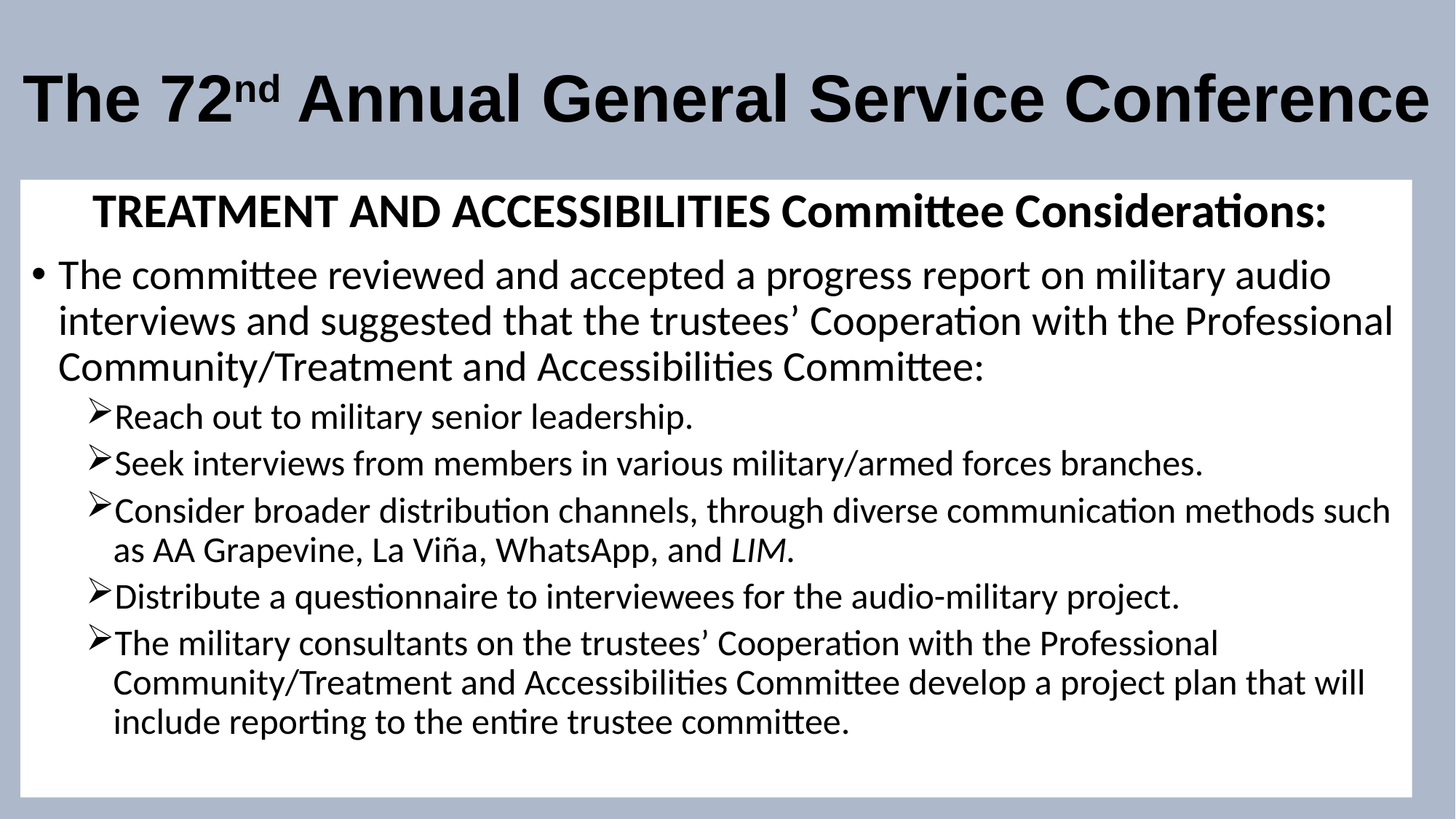

# The 72nd Annual General Service Conference
TREATMENT AND ACCESSIBILITIES Committee Considerations:
The committee reviewed and accepted a progress report on military audio interviews and suggested that the trustees’ Cooperation with the Professional Community/Treatment and Accessibilities Committee:
Reach out to military senior leadership.
Seek interviews from members in various military/armed forces branches.
Consider broader distribution channels, through diverse communication methods such as AA Grapevine, La Viña, WhatsApp, and LIM.
Distribute a questionnaire to interviewees for the audio-military project.
The military consultants on the trustees’ Cooperation with the Professional Community/Treatment and Accessibilities Committee develop a project plan that will include reporting to the entire trustee committee.